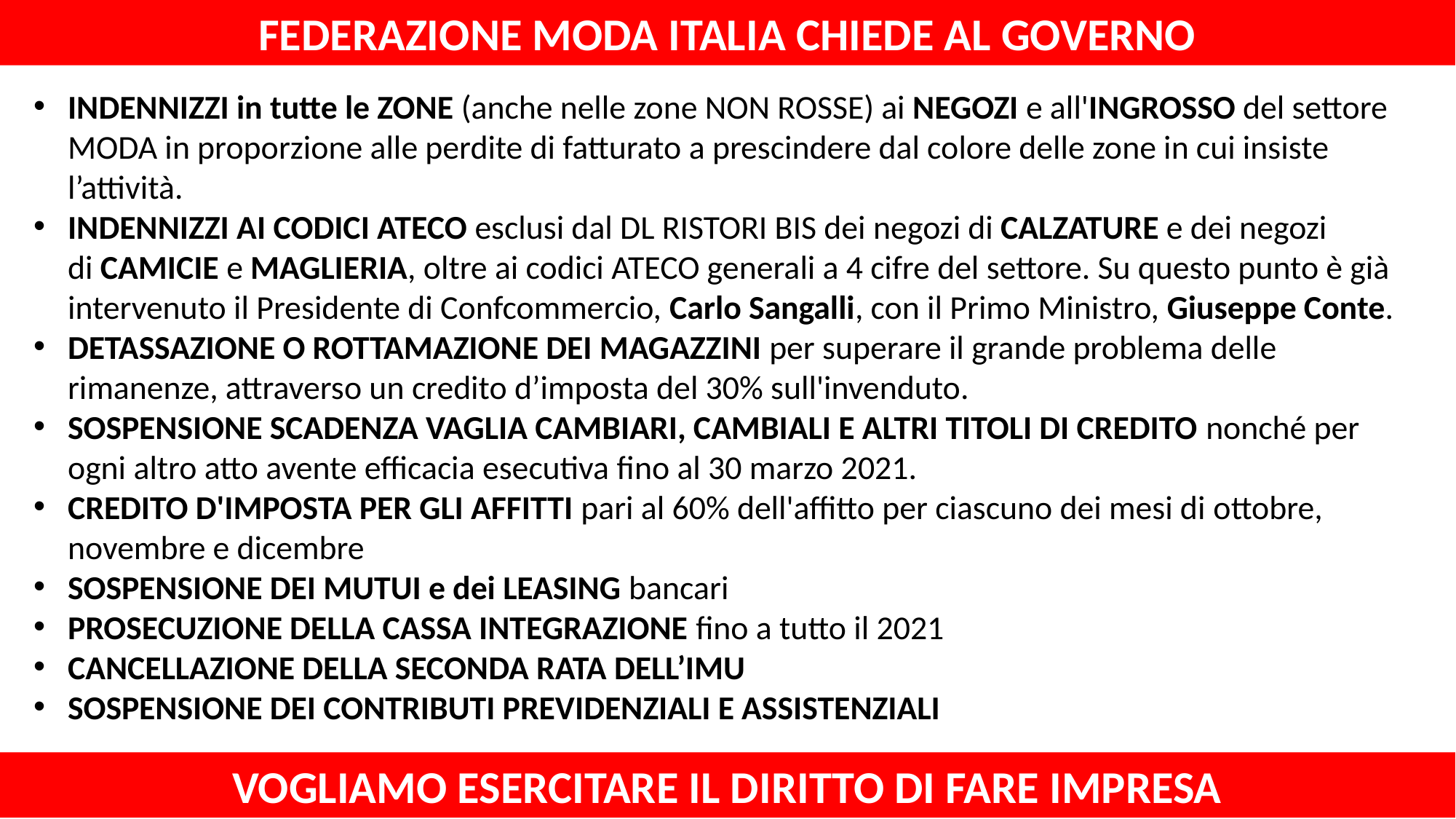

FEDERAZIONE MODA ITALIA CHIEDE AL GOVERNO
INDENNIZZI in tutte le ZONE (anche nelle zone NON ROSSE) ai NEGOZI e all'INGROSSO del settore MODA in proporzione alle perdite di fatturato a prescindere dal colore delle zone in cui insiste l’attività.
INDENNIZZI AI CODICI ATECO esclusi dal DL RISTORI BIS dei negozi di CALZATURE e dei negozi di CAMICIE e MAGLIERIA, oltre ai codici ATECO generali a 4 cifre del settore. Su questo punto è già intervenuto il Presidente di Confcommercio, Carlo Sangalli, con il Primo Ministro, Giuseppe Conte.
DETASSAZIONE O ROTTAMAZIONE DEI MAGAZZINI per superare il grande problema delle rimanenze, attraverso un credito d’imposta del 30% sull'invenduto.
SOSPENSIONE SCADENZA VAGLIA CAMBIARI, CAMBIALI E ALTRI TITOLI DI CREDITO nonché per ogni altro atto avente efficacia esecutiva fino al 30 marzo 2021.
CREDITO D'IMPOSTA PER GLI AFFITTI pari al 60% dell'affitto per ciascuno dei mesi di ottobre, novembre e dicembre
SOSPENSIONE DEI MUTUI e dei LEASING bancari
PROSECUZIONE DELLA CASSA INTEGRAZIONE fino a tutto il 2021
CANCELLAZIONE DELLA SECONDA RATA DELL’IMU
SOSPENSIONE DEI CONTRIBUTI PREVIDENZIALI E ASSISTENZIALI
VOGLIAMO ESERCITARE IL DIRITTO DI FARE IMPRESA